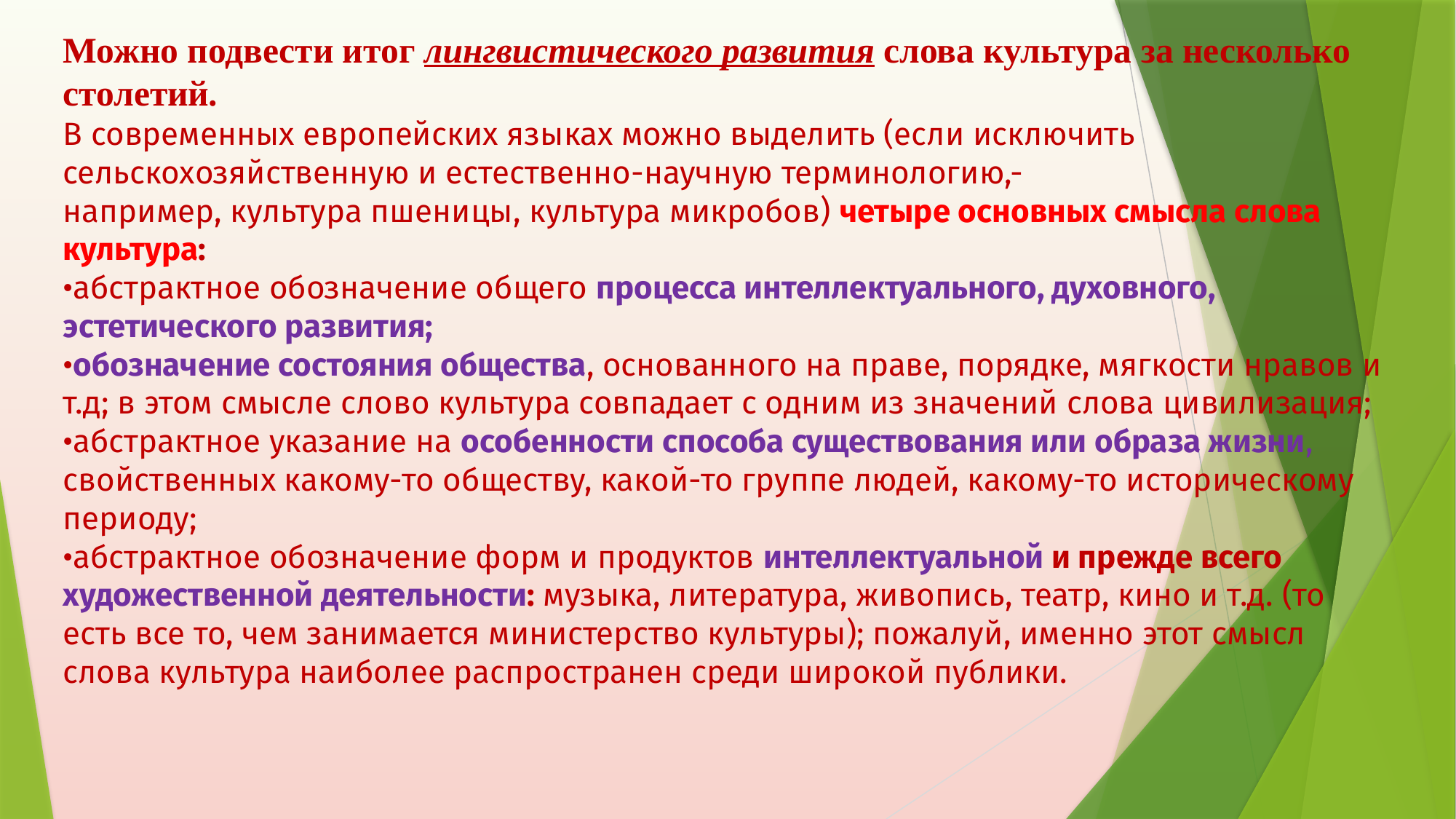

# Можно подвести итог лингвистического развития слова культура за несколько столетий. В современных европейских языках можно выделить (если исключить сельскохозяйственную и естественно-научную терминологию,- например, культура пшеницы, культура микробов) четыре основных смысла слова культура:  •абстрактное обозначение общего процесса интеллектуального, духовного, эстетического развития;  •обозначение состояния общества, основанного на праве, порядке, мягкости нравов и т.д; в этом смысле слово культура совпадает с одним из значений слова цивилизация;  •абстрактное указание на особенности способа существования или образа жизни, свойственных какому-то обществу, какой-то группе людей, какому-то историческому периоду;  •абстрактное обозначение форм и продуктов интеллектуальной и прежде всего художественной деятельности: музыка, литература, живопись, театр, кино и т.д. (то есть все то, чем занимается министерство культуры); пожалуй, именно этот смысл слова культура наиболее распространен среди широкой публики.